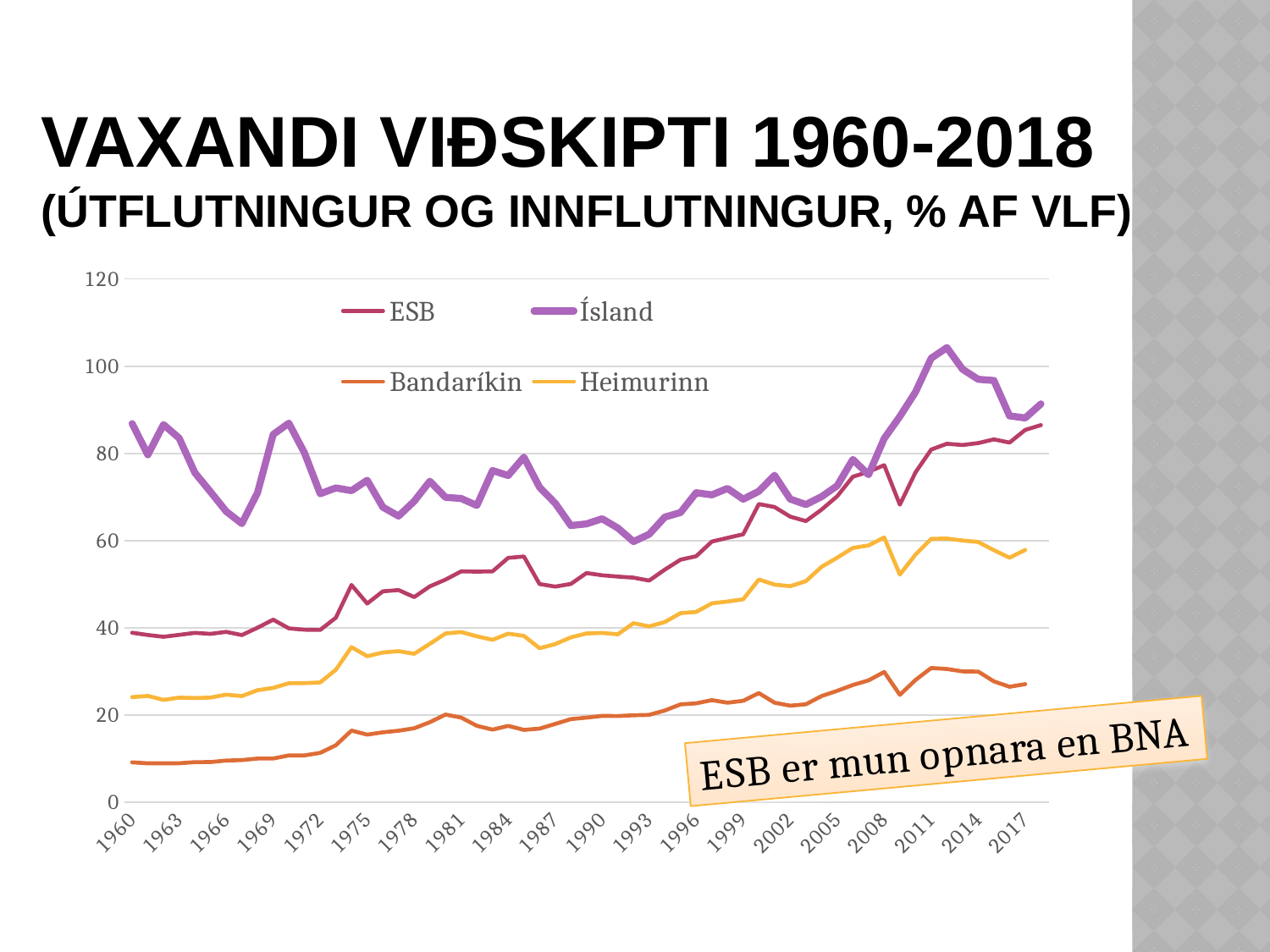

# Vaxandi viðskipti 1960-2018 (útflutningur og innflutningur, % af VLF)

### Chart

| Category | ESB | Ísland | Bandaríkin | Heimurinn |
|---|---|---|---|---|
| 1960 | 38.88493234767669 | 86.83569343872993 | 9.166206515737162 | 24.11847994876395 |
| 1961 | 38.35307134343098 | 79.68445022643768 | 8.929522456950115 | 24.390532463647872 |
| 1962 | 37.959932139400784 | 86.618494144968 | 8.94067096347711 | 23.481392530912764 |
| 1963 | 38.391387266119324 | 83.51703827825695 | 8.957093642342624 | 24.003101141775886 |
| 1964 | 38.84283999301142 | 75.58398625784652 | 9.200933216681248 | 23.90894683068354 |
| 1965 | 38.620479853689865 | 71.19186443491124 | 9.224149522656985 | 24.00833323465953 |
| 1966 | 39.081619619167974 | 66.71128398720398 | 9.570552147239264 | 24.682753892888858 |
| 1967 | 38.343318168605 | 63.917428923214295 | 9.678542416154114 | 24.354994633787193 |
| 1968 | 40.02618741660451 | 70.97695861384938 | 10.026525198938991 | 25.708750104534197 |
| 1969 | 41.87062457532579 | 84.36250110263434 | 10.040200019609765 | 26.23650805771244 |
| 1970 | 39.881293691839865 | 86.9385842648703 | 10.758285404960203 | 27.294404922285356 |
| 1971 | 39.56599889070504 | 80.10973955477472 | 10.757179035927372 | 27.327249601377037 |
| 1972 | 39.52538421393706 | 70.76075150995477 | 11.340619649600113 | 27.484309983951363 |
| 1973 | 42.32053568621359 | 72.09101002724408 | 13.079285746357453 | 30.393810901304967 |
| 1974 | 49.841165645846544 | 71.47009742804981 | 16.444986322539563 | 35.586996042698125 |
| 1975 | 45.57845238207479 | 73.8365234782469 | 15.516373633156547 | 33.49710501285048 |
| 1976 | 48.36831377452797 | 67.68289345750331 | 16.048845635663696 | 34.347585702356035 |
| 1977 | 48.66688675170084 | 65.63538163164668 | 16.417894675155367 | 34.656776779358495 |
| 1978 | 47.04764500004889 | 69.03938313981637 | 16.97283422896506 | 34.0480208414897 |
| 1979 | 49.522652803551075 | 73.62412482569556 | 18.376194271455397 | 36.33922743735894 |
| 1980 | 51.076615494348935 | 69.92941797005562 | 20.109844689422594 | 38.70816392077182 |
| 1981 | 52.964217926292456 | 69.66834662739977 | 19.425907113159106 | 39.043683486377006 |
| 1982 | 52.89793400657923 | 68.06685205884318 | 17.536812280918443 | 38.06048318499912 |
| 1983 | 52.96023471814299 | 76.07469873271039 | 16.66559348031033 | 37.25678411538602 |
| 1984 | 56.05537803446077 | 74.94070632557005 | 17.522432189513953 | 38.66965595561681 |
| 1985 | 56.36451722815841 | 79.14159647451406 | 16.603906126302988 | 38.16053519112067 |
| 1986 | 50.05488452726377 | 72.23513773722911 | 16.897977151434254 | 35.32537051460864 |
| 1987 | 49.46789143244951 | 68.57658825879581 | 17.9735809845702 | 36.268560771447994 |
| 1988 | 50.07677175087058 | 63.46745999275293 | 19.070100705861503 | 37.81553597415538 |
| 1989 | 52.57817498778151 | 63.85071920302692 | 19.41512838601952 | 38.71371082439439 |
| 1990 | 52.064495692740195 | 65.01312613367865 | 19.81506735373152 | 38.83201344436714 |
| 1991 | 51.76044351048173 | 62.903436355523944 | 19.786448124097433 | 38.519447463485875 |
| 1992 | 51.51699135718695 | 59.78952719495139 | 19.95059450239229 | 41.06821956761951 |
| 1993 | 50.841234859199304 | 61.46578110785704 | 20.044618701975153 | 40.32346677912871 |
| 1994 | 53.36605679132619 | 65.4025685027411 | 21.055459161745276 | 41.331480307945164 |
| 1995 | 55.637162985363 | 66.44834166317284 | 22.453381649056794 | 43.37295938727621 |
| 1996 | 56.43225871768578 | 70.98946262437636 | 22.687071990241197 | 43.65448816314412 |
| 1997 | 59.79207802926643 | 70.50288378518093 | 23.428321075295745 | 45.62547493335228 |
| 1998 | 60.63825137503571 | 71.96795655361012 | 22.825890929701668 | 46.03398514767899 |
| 1999 | 61.467740113041856 | 69.51235535970059 | 23.273472659700154 | 46.55169730815863 |
| 2000 | 68.38661151888495 | 71.31564011246704 | 25.043635224892768 | 51.0965296087064 |
| 2001 | 67.72527342209234 | 74.98420613895838 | 22.84295783170589 | 49.933556811214835 |
| 2002 | 65.51353565129848 | 69.54541726521225 | 22.154271777962176 | 49.562411275359786 |
| 2003 | 64.49094707349448 | 68.28668664293252 | 22.477100569878445 | 50.71162076957967 |
| 2004 | 67.11572383026837 | 70.08737152975769 | 24.352406740005136 | 54.00046742947495 |
| 2005 | 70.18599086618657 | 72.5955202887454 | 25.555994040464213 | 56.10248564057567 |
| 2006 | 74.66307844927847 | 78.63117803882112 | 26.900148608117775 | 58.32674305010358 |
| 2007 | 75.79216320012165 | 75.11992495571086 | 27.95580207255902 | 58.910738060133525 |
| 2008 | 77.3103502083461 | 83.41876296466005 | 29.886798058180254 | 60.72986839048456 |
| 2009 | 68.25504040718008 | 88.47450334125769 | 24.641563455513353 | 52.236317236571395 |
| 2010 | 75.68014642080935 | 94.09103731116085 | 28.057952280439576 | 56.813242312206135 |
| 2011 | 80.89056968197532 | 101.819069819721 | 30.789294055981653 | 60.42778829345987 |
| 2012 | 82.2201513025681 | 104.26750203535877 | 30.56818394483029 | 60.47609118571508 |
| 2013 | 81.93303004165283 | 99.30630340668053 | 30.013007224403903 | 60.03192977192456 |
| 2014 | 82.3743743123741 | 96.99365063273814 | 29.96454143319592 | 59.70681056929405 |
| 2015 | 83.2296619311536 | 96.72570256220745 | 27.726140246132115 | 57.810687180199174 |
| 2016 | 82.49348146201534 | 88.61129840584245 | 26.49100408755255 | 56.09790044243233 |
| 2017 | 85.39095006340833 | 88.12612654106886 | 27.090912505149454 | 57.87915479500121 |
| 2018 | 86.48612206353484 | 91.34944426360953 | None | None |
ESB er mun opnara en BNA